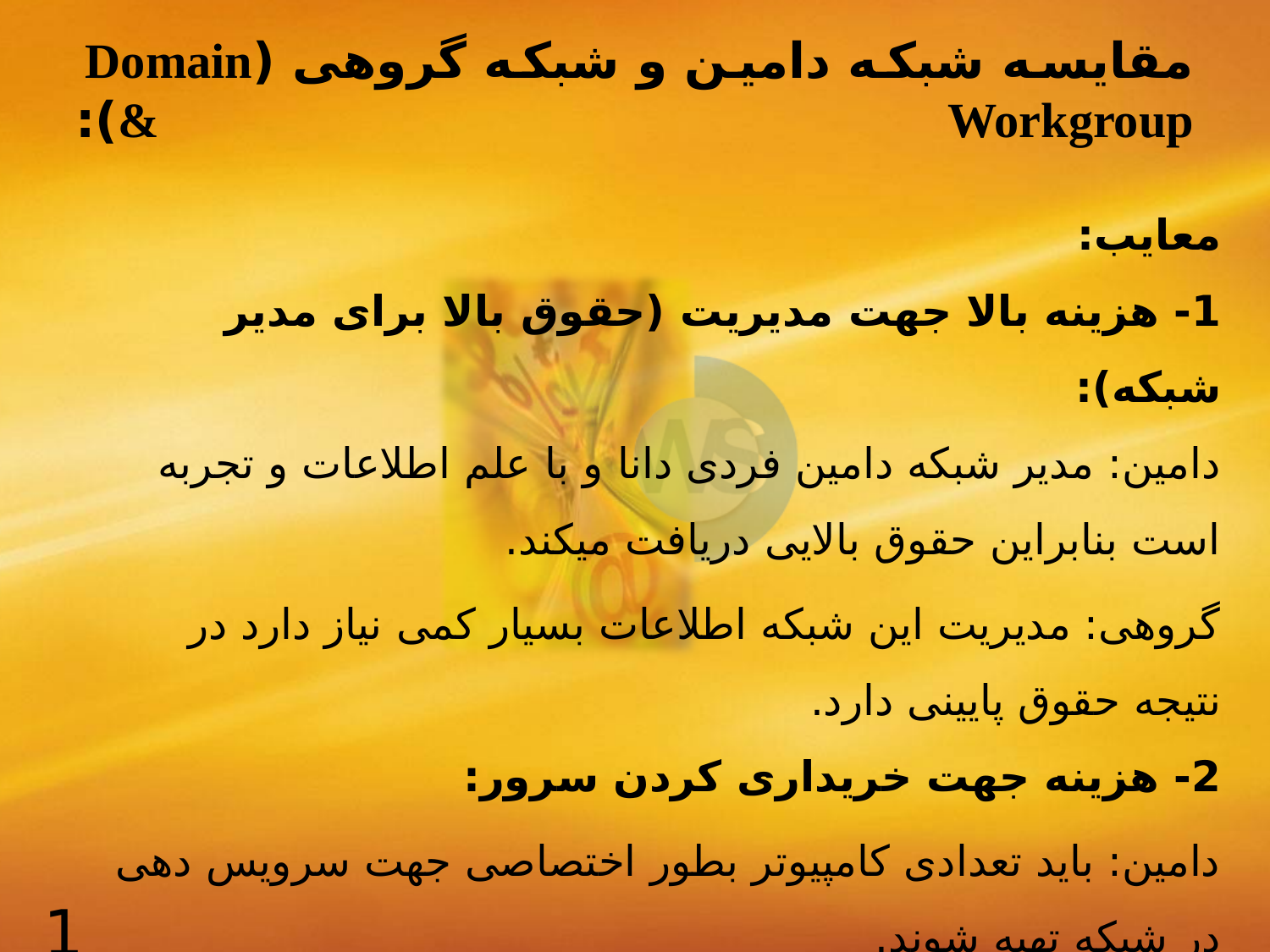

# مقایسه شبکه دامین و شبکه گروهی (Domain & Workgroup):
معایب:
1- هزینه بالا جهت مدیریت (حقوق بالا برای مدیر شبکه):
دامین: مدیر شبکه دامین فردی دانا و با علم اطلاعات و تجربه است بنابراین حقوق بالایی دریافت میکند.
گروهی: مدیریت این شبکه اطلاعات بسیار کمی نیاز دارد در نتیجه حقوق پایینی دارد.
2- هزینه جهت خریداری کردن سرور:
دامین: باید تعدادی کامپیوتر بطور اختصاصی جهت سرویس دهی در شبکه تهیه شوند.
گروهی: چون هیچ کامپیوتری بطور اختصاصی سرویسی تحت شبکه ارائه نمیکند لذا نیازی به سرور نیست.

12